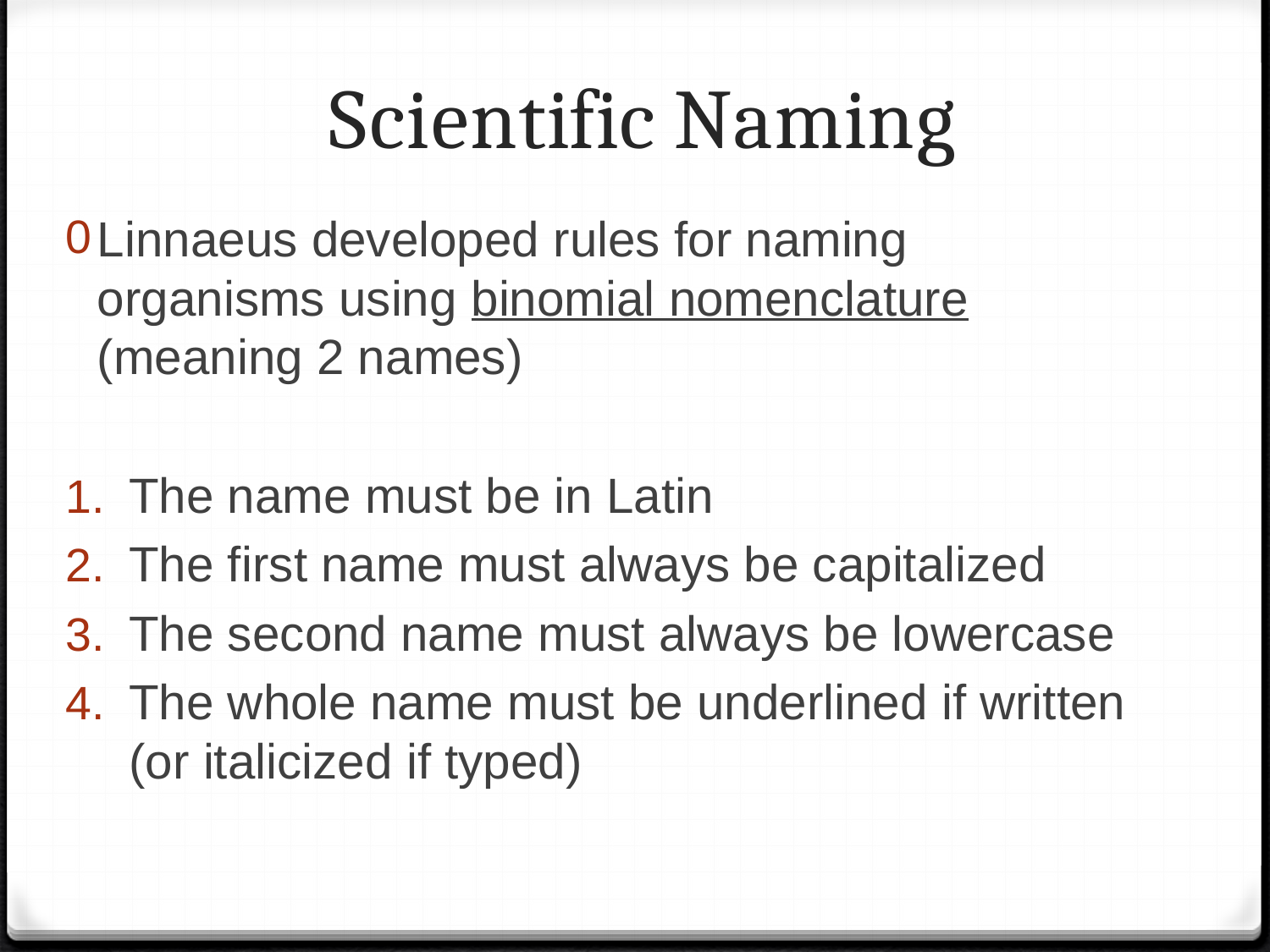

# Scientific Naming
Linnaeus developed rules for naming organisms using binomial nomenclature (meaning 2 names)

The name must be in Latin
The first name must always be capitalized
The second name must always be lowercase
The whole name must be underlined if written (or italicized if typed)